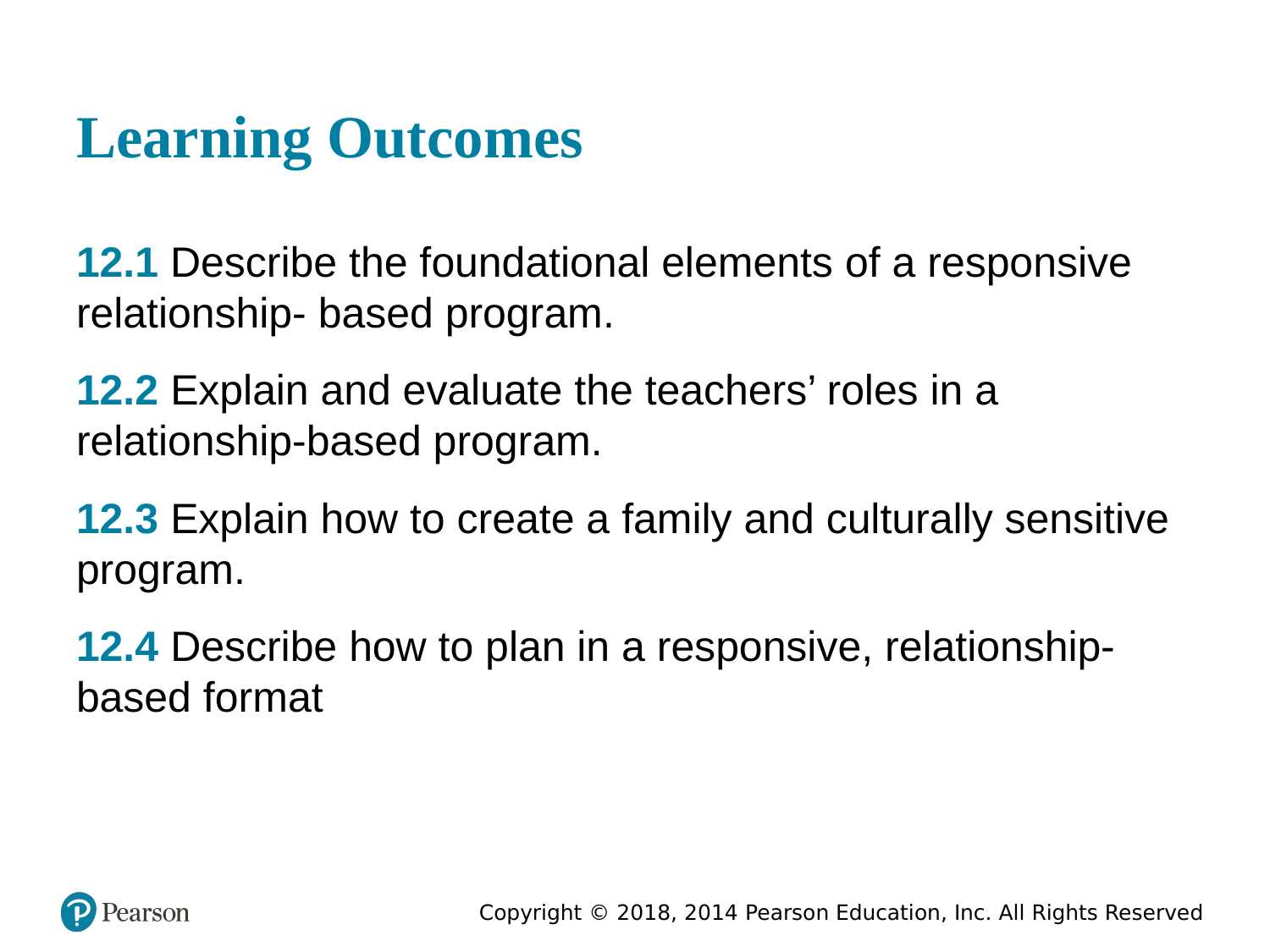

# Learning Outcomes
12.1 Describe the foundational elements of a responsive relationship- based program.
12.2 Explain and evaluate the teachers’ roles in a relationship-based program.
12.3 Explain how to create a family and culturally sensitive program.
12.4 Describe how to plan in a responsive, relationship-based format